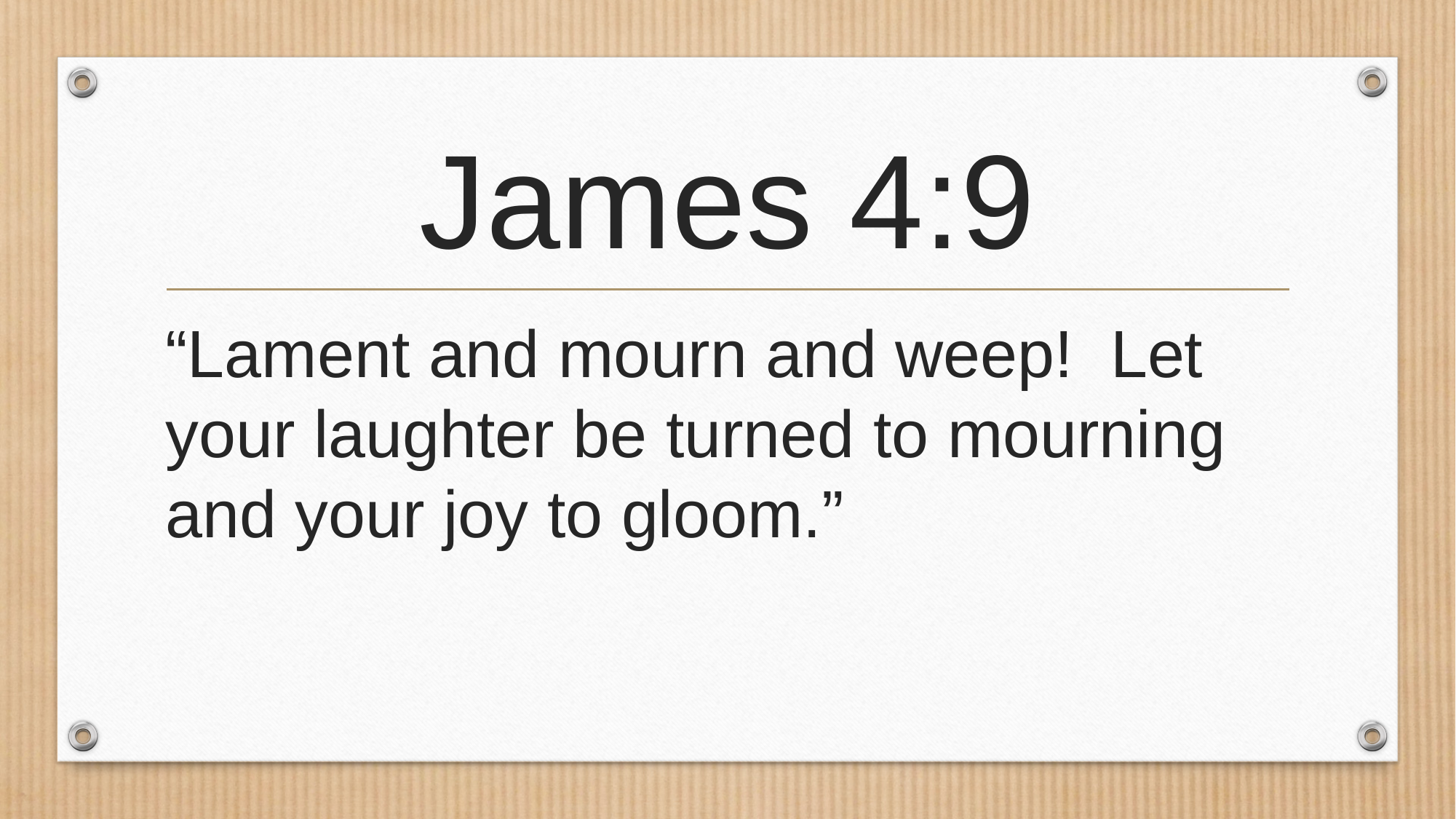

# James 4:9
“Lament and mourn and weep!  Let your laughter be turned to mourning and your joy to gloom.”